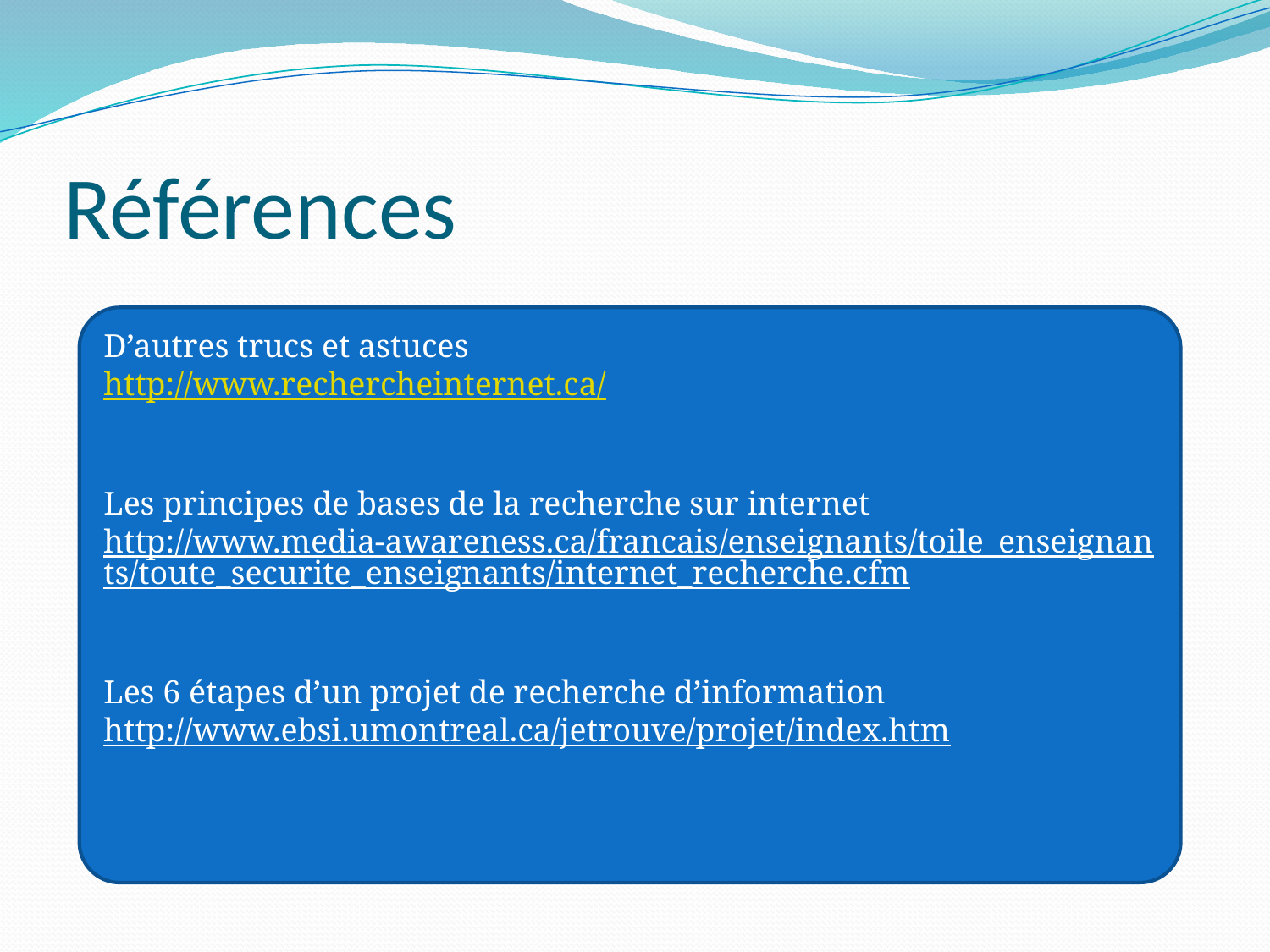

# Références
D’autres trucs et astuces
http://www.rechercheinternet.ca/

Les principes de bases de la recherche sur internet
http://www.media-awareness.ca/francais/enseignants/toile_enseignants/toute_securite_enseignants/internet_recherche.cfm

Les 6 étapes d’un projet de recherche d’information
http://www.ebsi.umontreal.ca/jetrouve/projet/index.htm